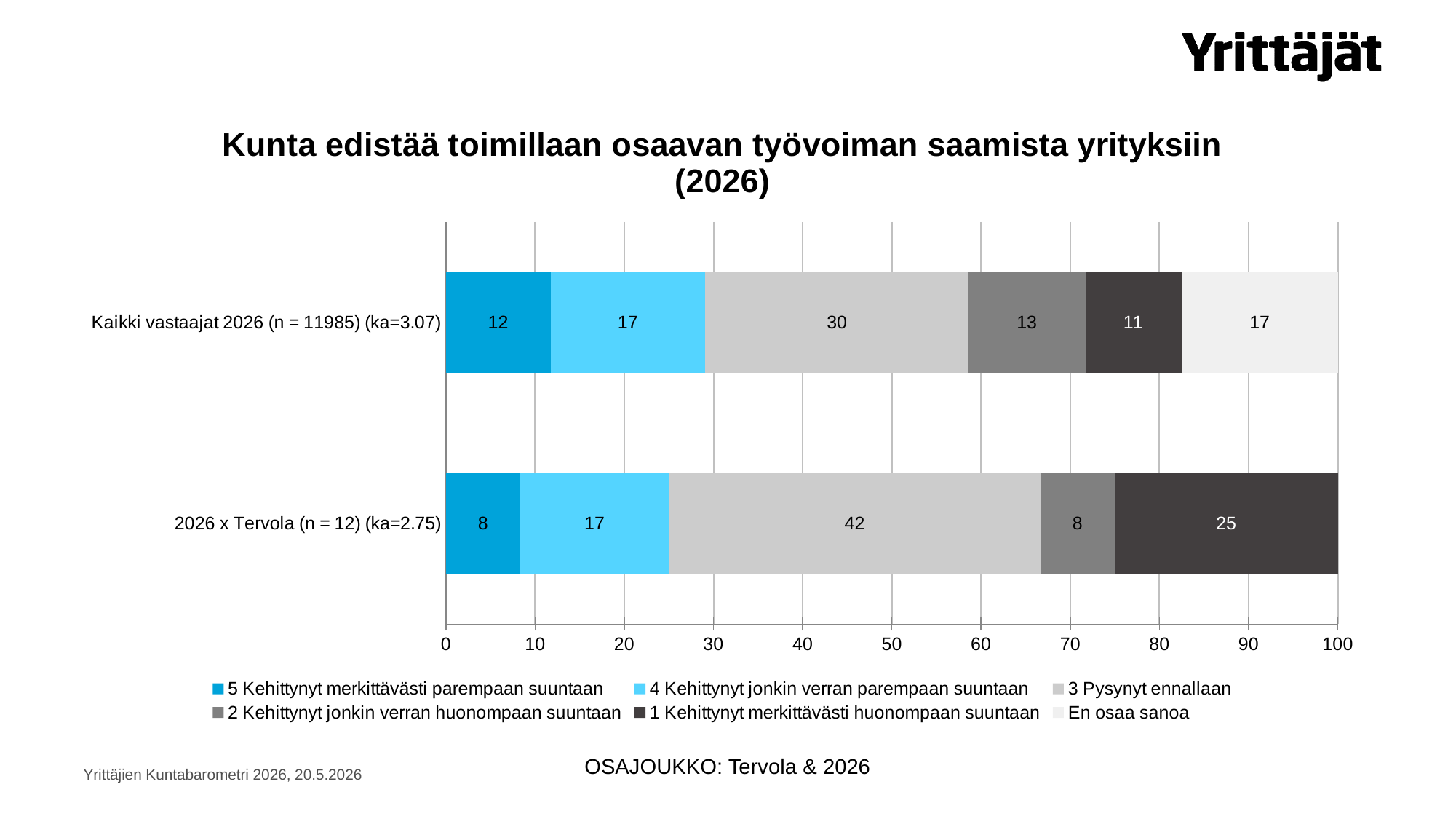

### Chart: Kunta edistää toimillaan osaavan työvoiman saamista yrityksiin (2026)

| Category | 5 Kehittynyt merkittävästi parempaan suuntaan | 4 Kehittynyt jonkin verran parempaan suuntaan | 3 Pysynyt ennallaan | 2 Kehittynyt jonkin verran huonompaan suuntaan | 1 Kehittynyt merkittävästi huonompaan suuntaan | En osaa sanoa |
|---|---|---|---|---|---|---|
| 2026 x Tervola (n = 12) (ka=2.75) | 8.33333333333333 | 16.6666666666667 | 41.6666666666667 | 8.33333333333333 | 25.0 | 0.0 |
| Kaikki vastaajat 2026 (n = 11985) (ka=3.07) | 11.7229870671673 | 17.3717146433041 | 29.5118898623279 | 13.0913642052566 | 10.805173133083 | 17.4968710888611 |
OSAJOUKKO: Tervola & 2026
Yrittäjien Kuntabarometri 2026, 20.5.2026